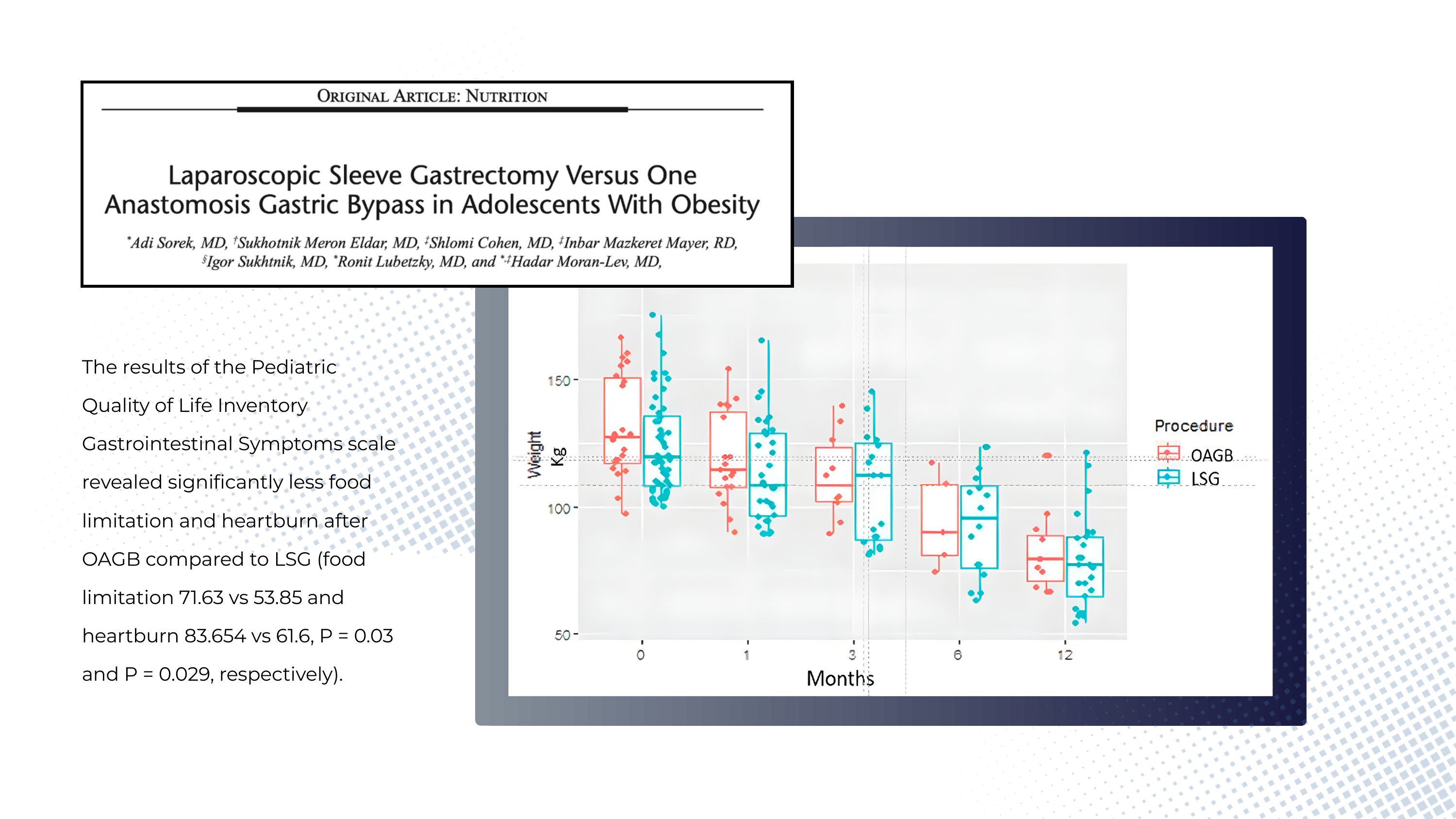

The results of the Pediatric Quality of Life Inventory Gastrointestinal Symptoms scale revealed significantly less food limitation and heartburn after OAGB compared to LSG (food limitation 71.63 vs 53.85 and heartburn 83.654 vs 61.6, P = 0.03 and P = 0.029, respectively).